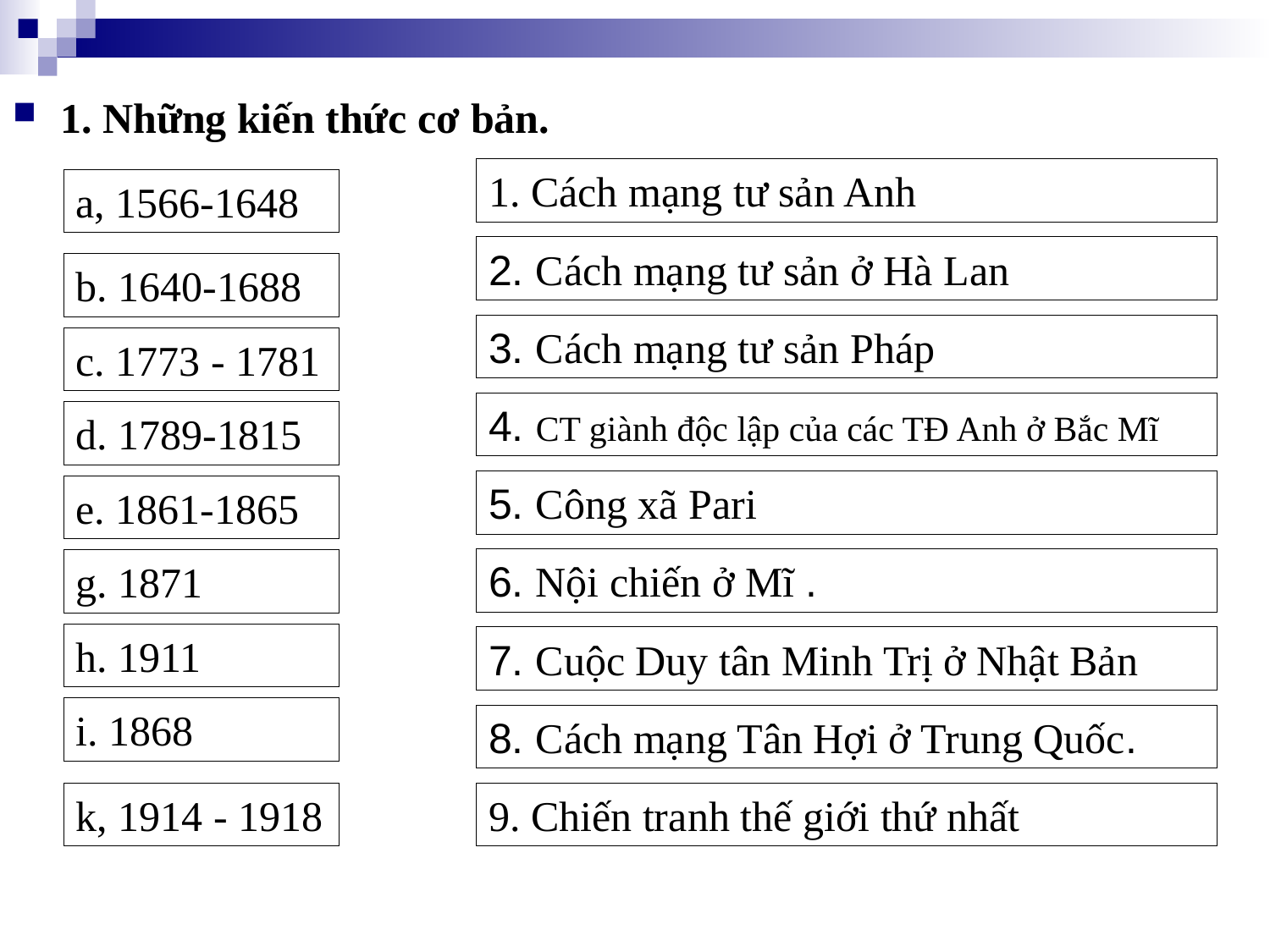

1. Những kiến thức cơ bản.

1. Cách mạng tư sản Anh
2. Cách mạng tư sản ở Hà Lan
3. Cách mạng tư sản Pháp
4. CT giành độc lập của các TĐ Anh ở Bắc Mĩ
5. Công xã Pari
6. Nội chiến ở Mĩ .
7. Cuộc Duy tân Minh Trị ở Nhật Bản
8. Cách mạng Tân Hợi ở Trung Quốc.
9. Chiến tranh thế giới thứ nhất
a, 1566-1648
b. 1640-1688
c. 1773 - 1781
d. 1789-1815
e. 1861-1865
g. 1871
h. 1911
i. 1868
k, 1914 - 1918